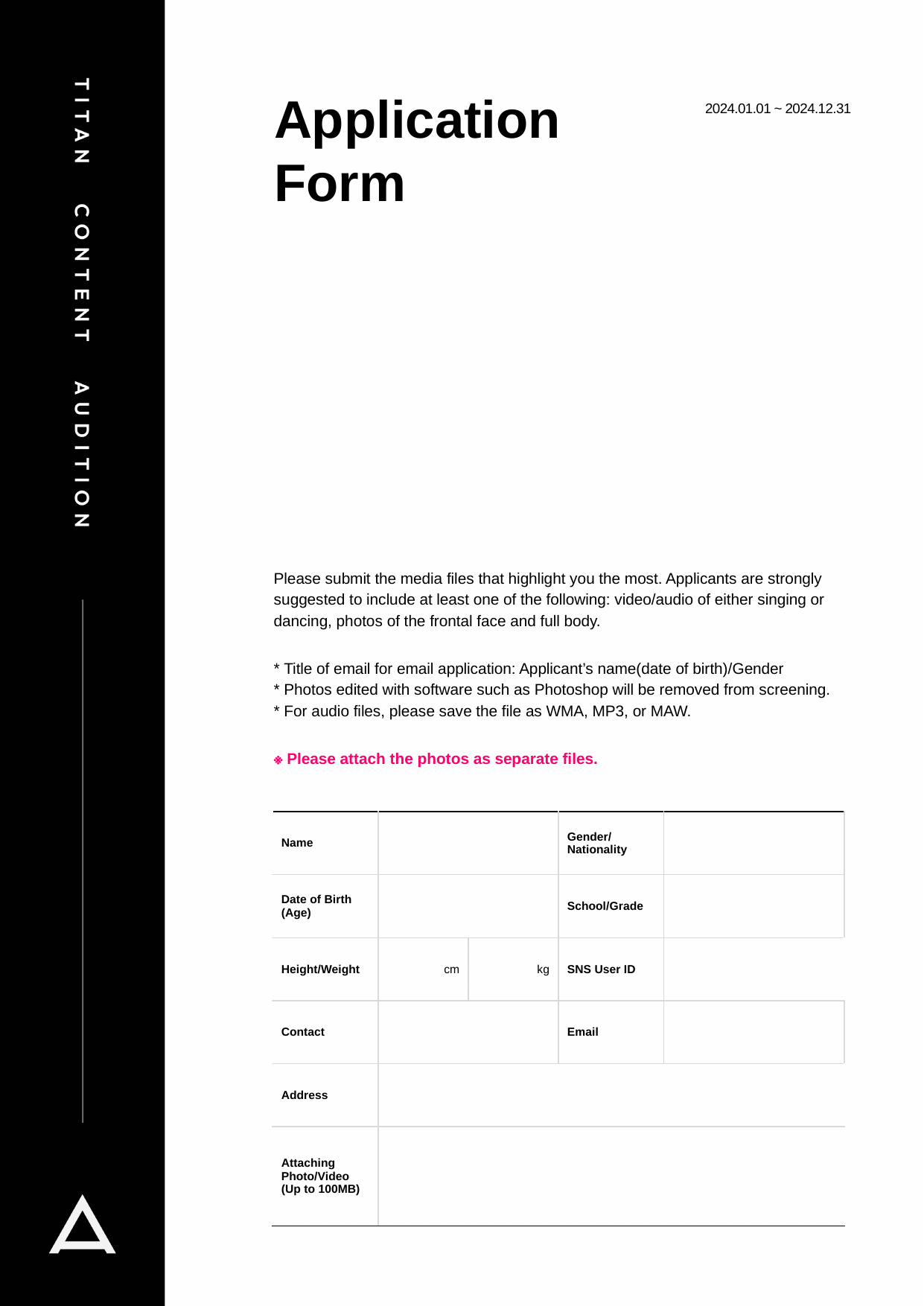

Application
Form
2024.01.01 ~ 2024.12.31
Please submit the media files that highlight you the most. Applicants are strongly suggested to include at least one of the following: video/audio of either singing or dancing, photos of the frontal face and full body.
* Title of email for email application: Applicant’s name(date of birth)/Gender
* Photos edited with software such as Photoshop will be removed from screening.
* For audio files, please save the file as WMA, MP3, or MAW.
※ Please attach the photos as separate files.
| Name |  |  | Gender/ Nationality |  |
| --- | --- | --- | --- | --- |
| Date of Birth (Age) |  |  | School/Grade |  |
| Height/Weight | cm | kg | SNS User ID |  |
| Contact |  |  | Email |  |
| Address |  |  |  |  |
| Attaching Photo/Video (Up to 100MB) |  |  |  |  |